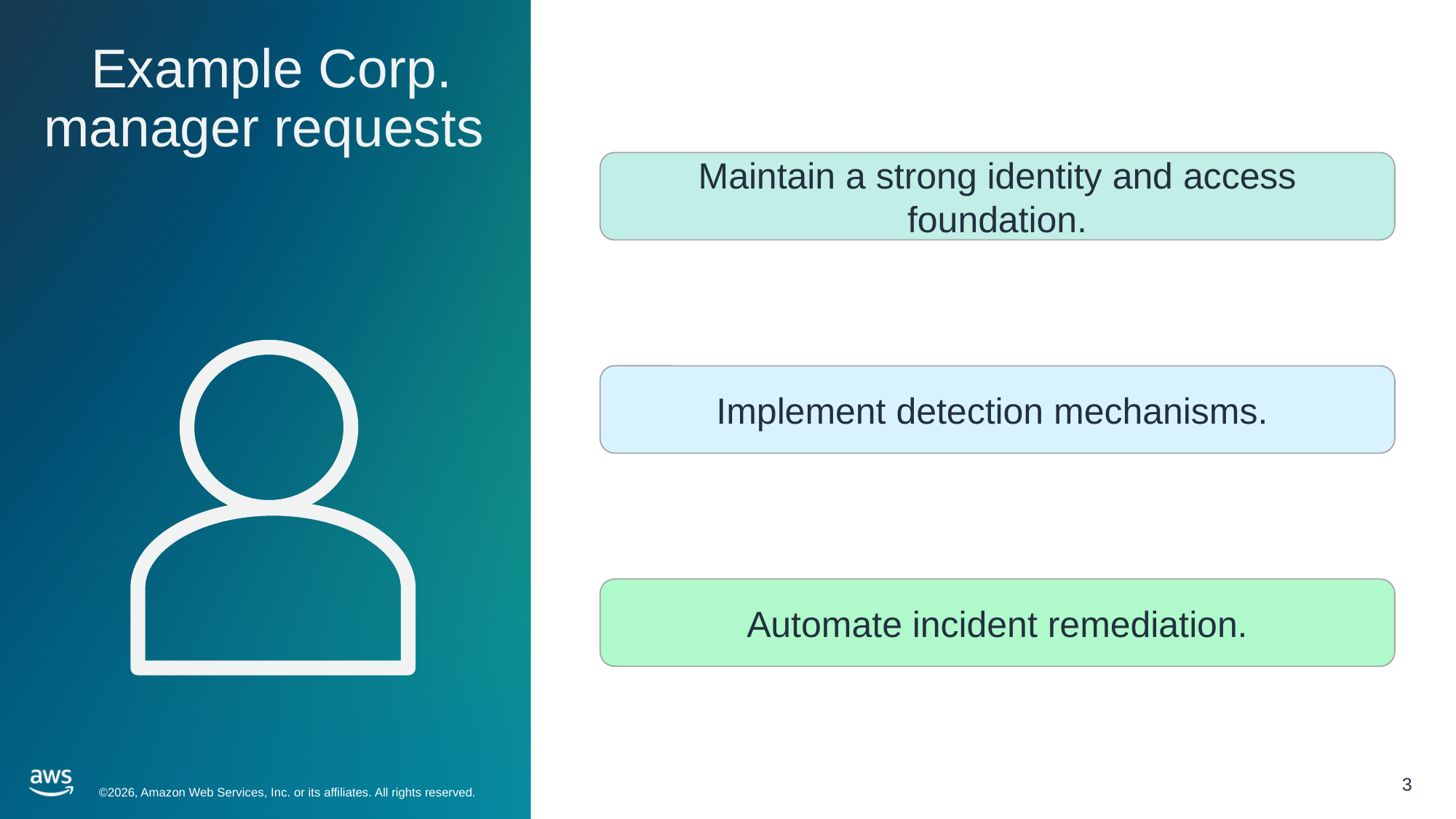

Example Corp. manager requests
Maintain a strong identity and access foundation.

Implement detection mechanisms.
Automate incident remediation.
3